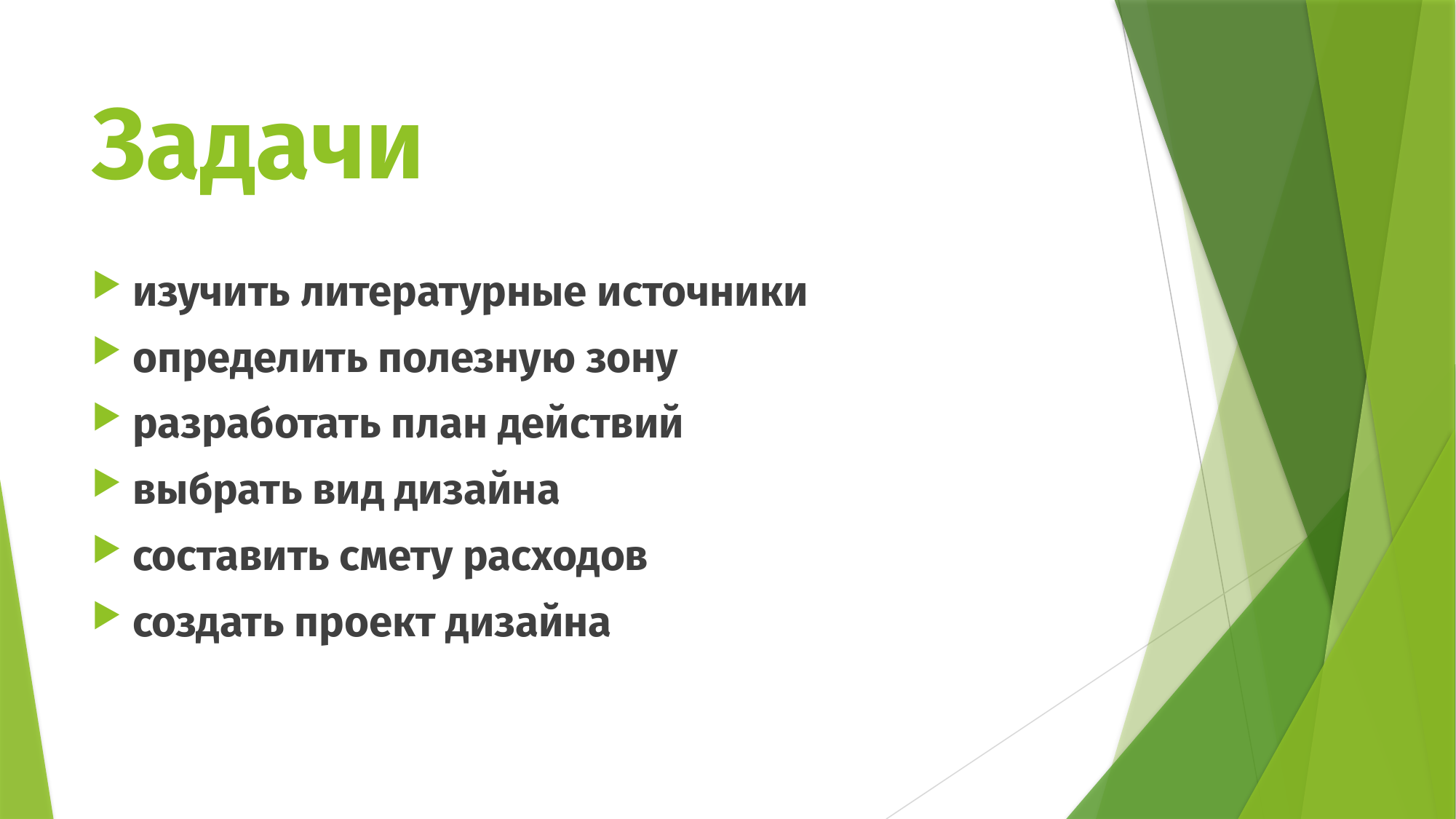

# Задачи
изучить литературные источники
определить полезную зону
разработать план действий
выбрать вид дизайна
составить смету расходов
создать проект дизайна